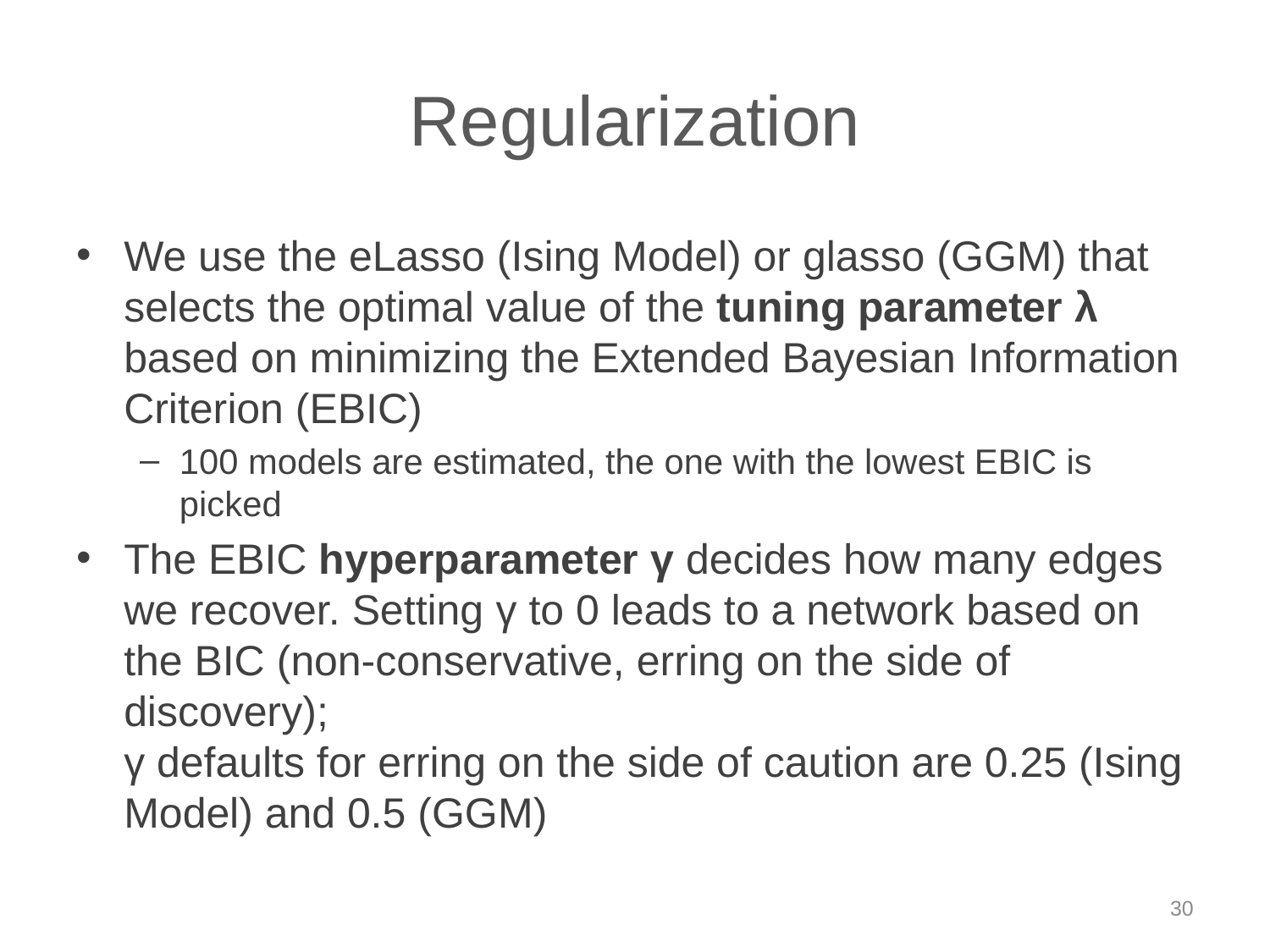

# Regularization
We use the eLasso (Ising Model) or glasso (GGM) that selects the optimal value of the tuning parameter λ based on minimizing the Extended Bayesian Information Criterion (EBIC)
100 models are estimated, the one with the lowest EBIC is picked
The EBIC hyperparameter γ decides how many edges we recover. Setting γ to 0 leads to a network based on the BIC (non-conservative, erring on the side of discovery);
γ defaults for erring on the side of caution are 0.25 (Ising Model) and 0.5 (GGM)

30